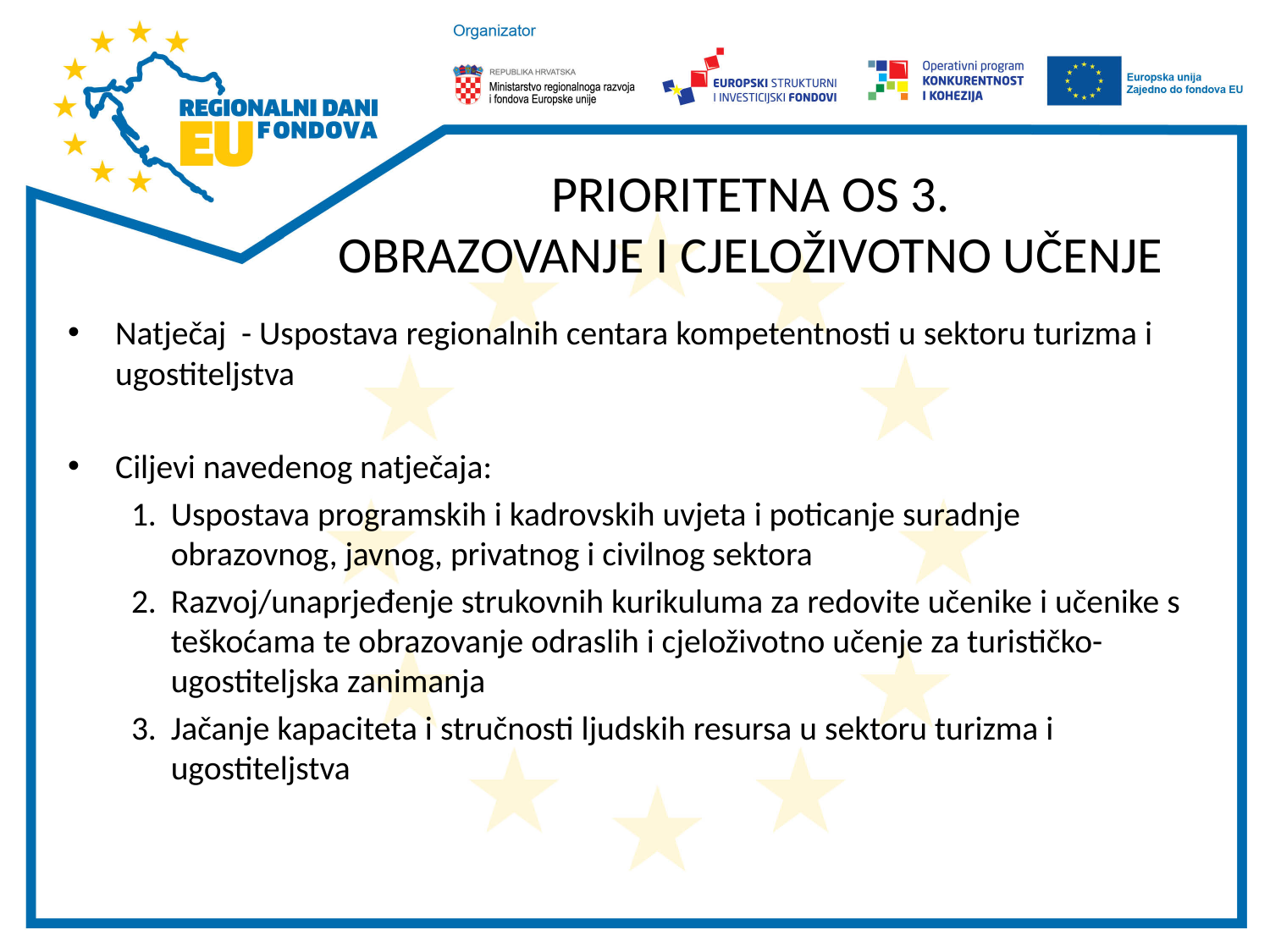

# PRIORITETNA OS 3. OBRAZOVANJE I CJELOŽIVOTNO UČENJE
Natječaj  - Uspostava regionalnih centara kompetentnosti u sektoru turizma i ugostiteljstva

Ciljevi navedenog natječaja:
Uspostava programskih i kadrovskih uvjeta i poticanje suradnje obrazovnog, javnog, privatnog i civilnog sektora
Razvoj/unaprjeđenje strukovnih kurikuluma za redovite učenike i učenike s teškoćama te obrazovanje odraslih i cjeloživotno učenje za turističko-ugostiteljska zanimanja
Jačanje kapaciteta i stručnosti ljudskih resursa u sektoru turizma i ugostiteljstva